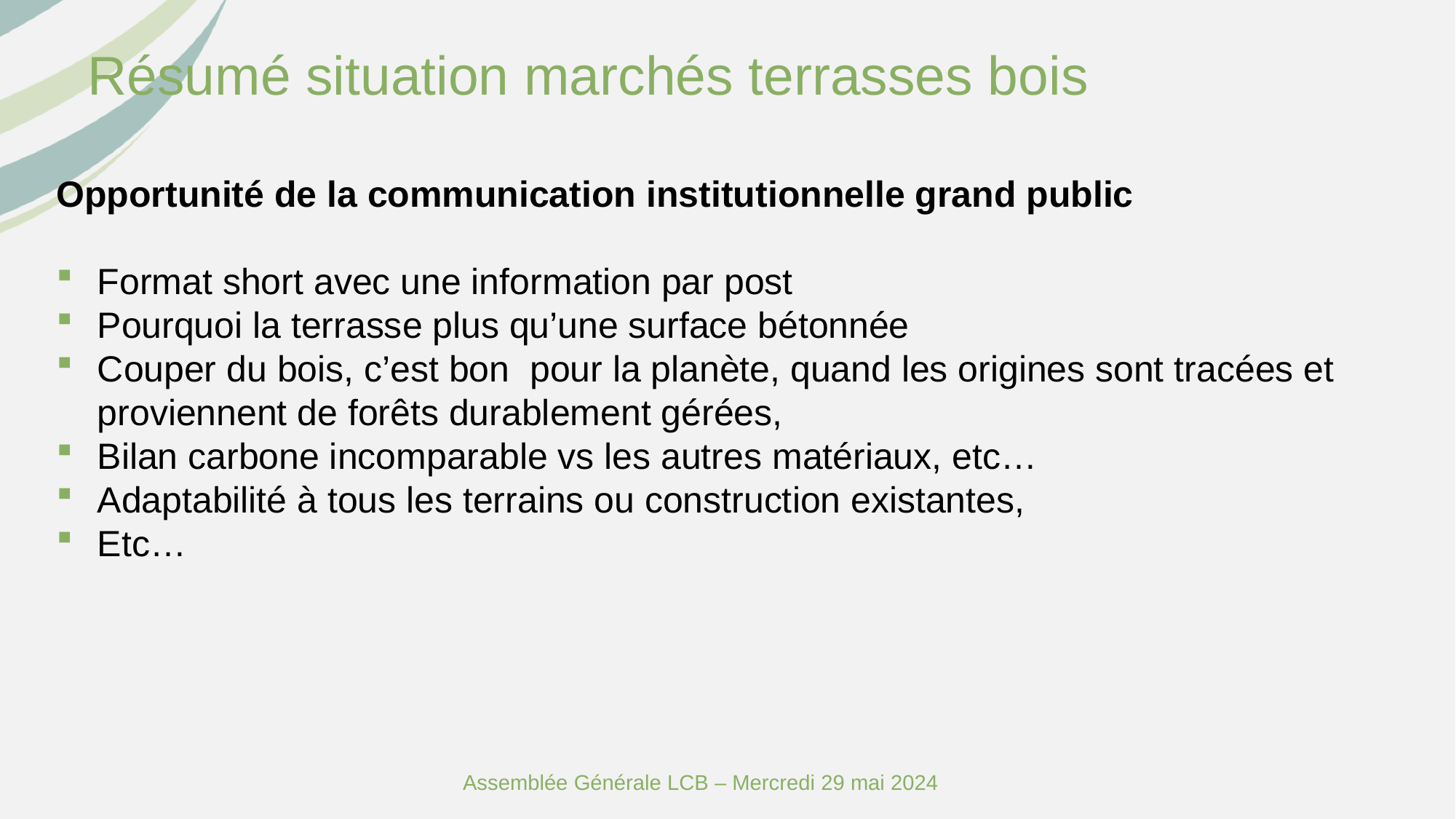

Résumé situation marchés terrasses bois

Opportunité de la communication institutionnelle grand public

Format short avec une information par post
Pourquoi la terrasse plus qu’une surface bétonnée
Couper du bois, c’est bon  pour la planète, quand les origines sont tracées et proviennent de forêts durablement gérées,
Bilan carbone incomparable vs les autres matériaux, etc…
Adaptabilité à tous les terrains ou construction existantes,
Etc…